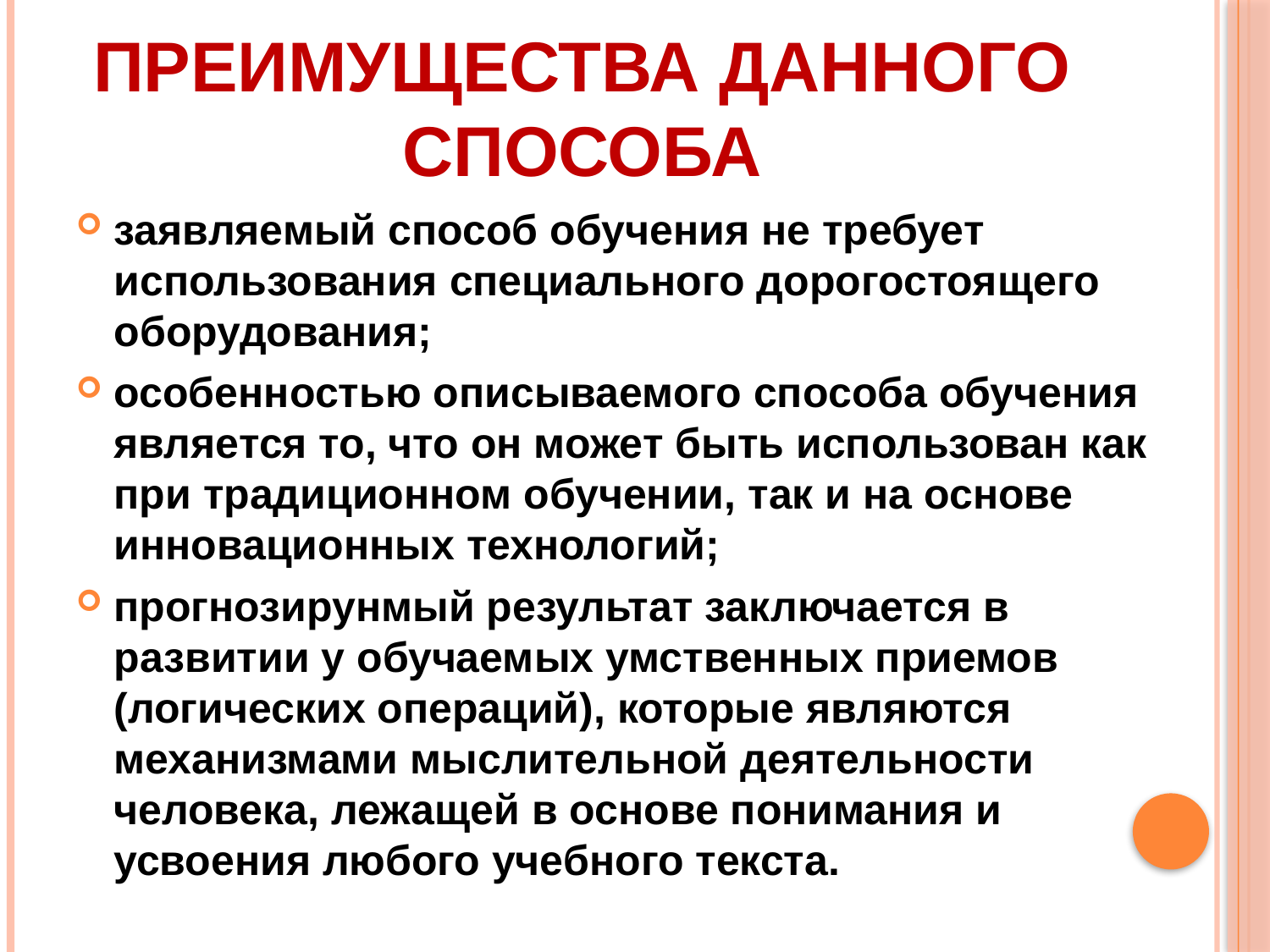

# преимущества данного способа
заявляемый способ обучения не требует использования специального дорогостоящего оборудования;
особенностью описываемого способа обучения является то, что он может быть использован как при традиционном обучении, так и на основе инновационных технологий;
прогнозирунмый результат заключается в развитии у обучаемых умственных приемов (логических операций), которые являются механизмами мыслительной деятельности человека, лежащей в основе понимания и усвоения любого учебного текста.